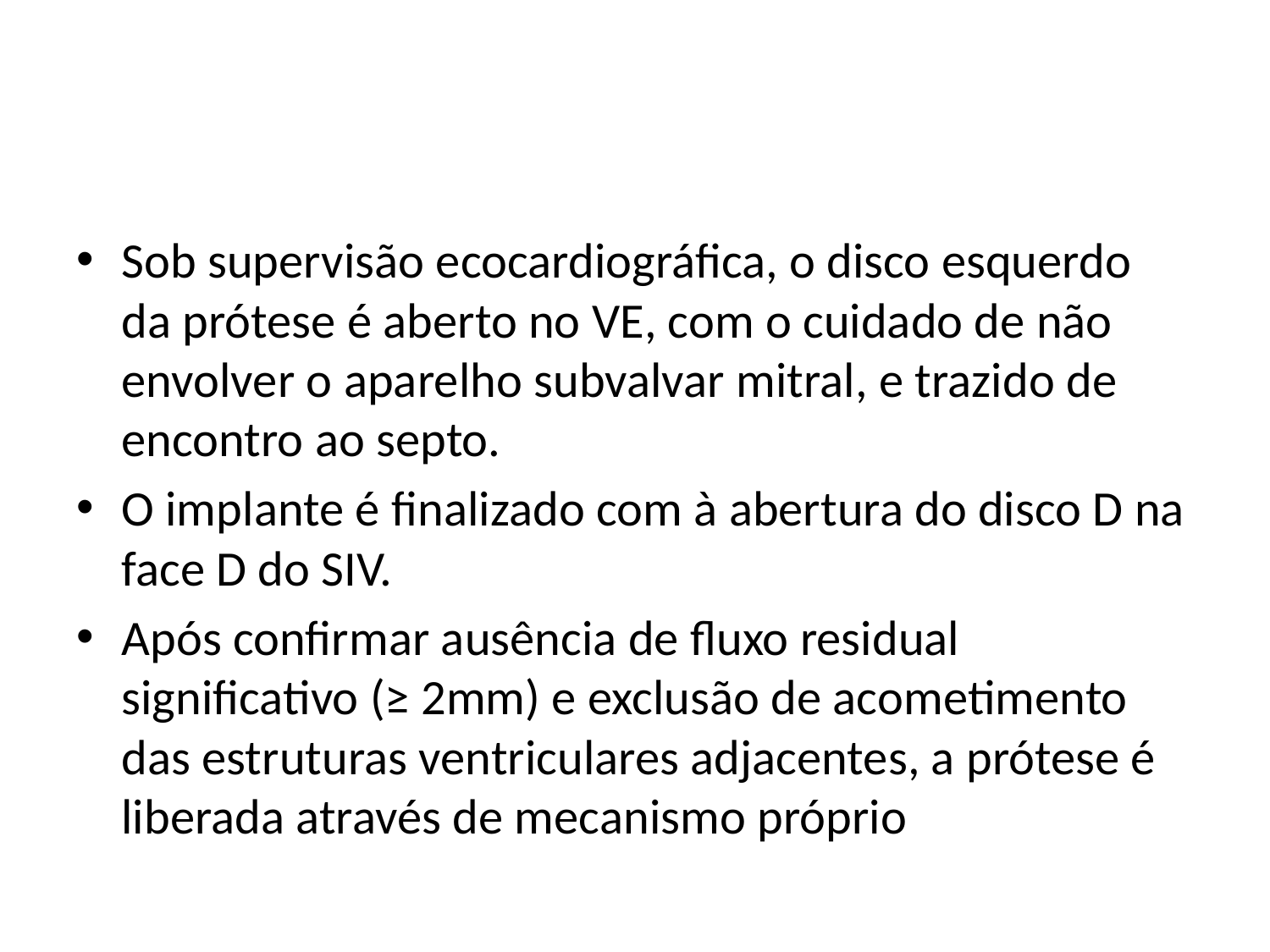

#
Sob supervisão ecocardiográfica, o disco esquerdo da prótese é aberto no VE, com o cuidado de não envolver o aparelho subvalvar mitral, e trazido de encontro ao septo.
O implante é finalizado com à abertura do disco D na face D do SIV.
Após confirmar ausência de fluxo residual significativo (≥ 2mm) e exclusão de acometimento das estruturas ventriculares adjacentes, a prótese é liberada através de mecanismo próprio